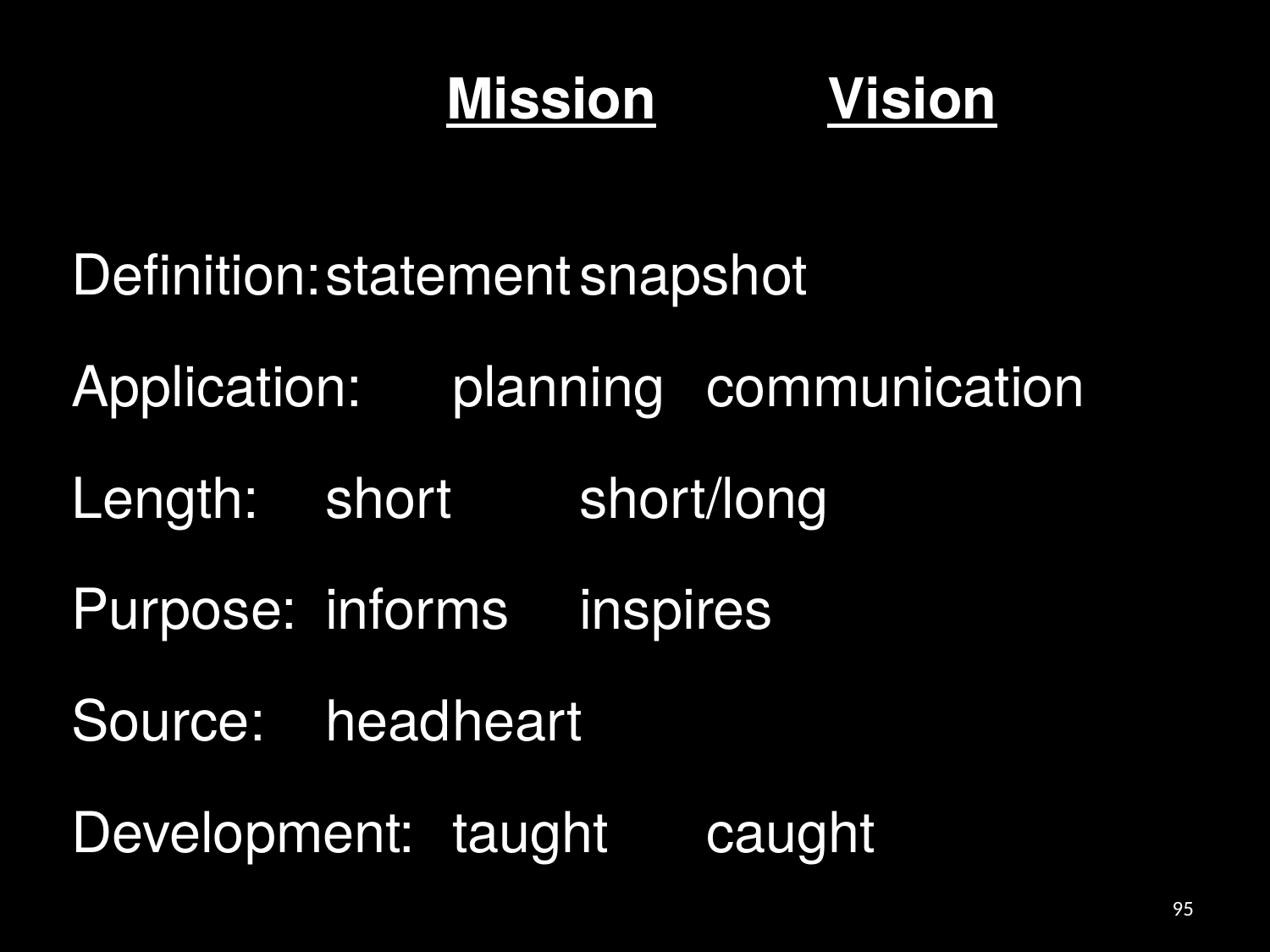

# Mission		Vision
Definition:	statement	snapshot
Application:	planning	communication
Length:	short	short/long
Purpose:	informs	inspires
Source:	head	heart
Development:	taught	caught
95